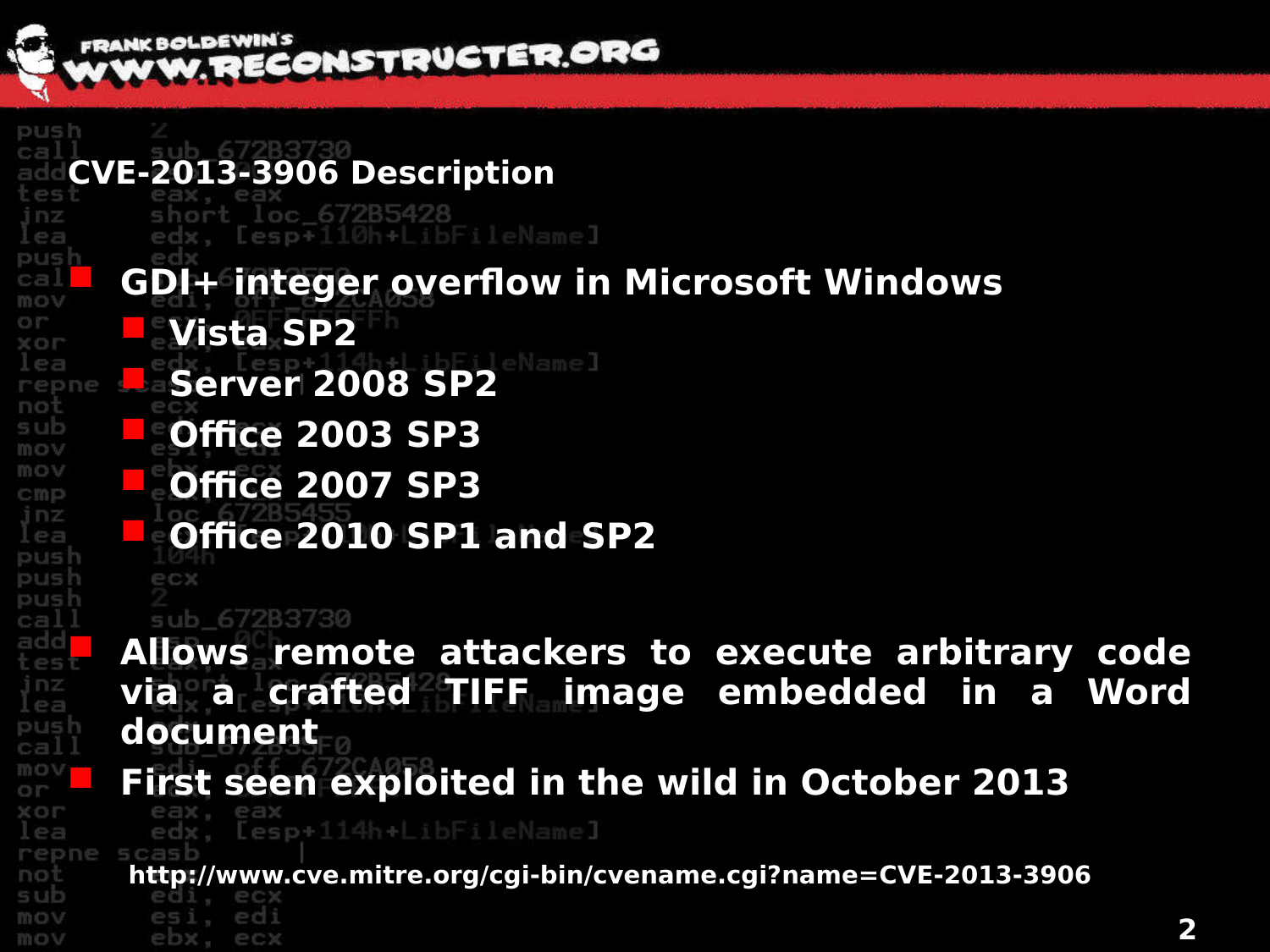

# CVE-2013-3906 Description
GDI+ integer overflow in Microsoft Windows
Vista SP2
Server 2008 SP2
Office 2003 SP3
Office 2007 SP3
Office 2010 SP1 and SP2

Allows remote attackers to execute arbitrary code via a crafted TIFF image embedded in a Word document
First seen exploited in the wild in October 2013

       http://www.cve.mitre.org/cgi-bin/cvename.cgi?name=CVE-2013-3906

2